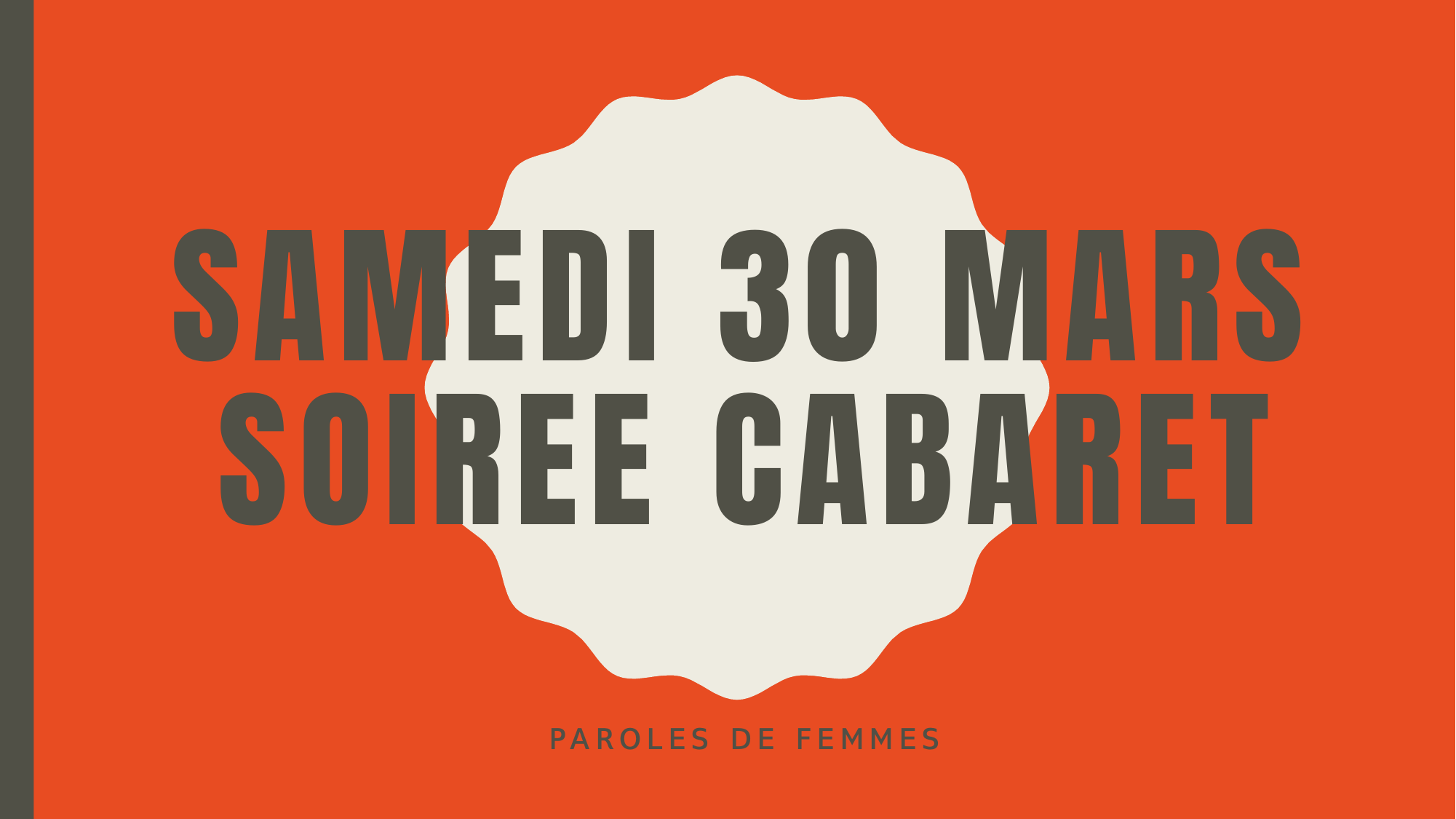

# SAMEDI 30 MARS SOIREE CABARET
PAROLES DE FEMMES